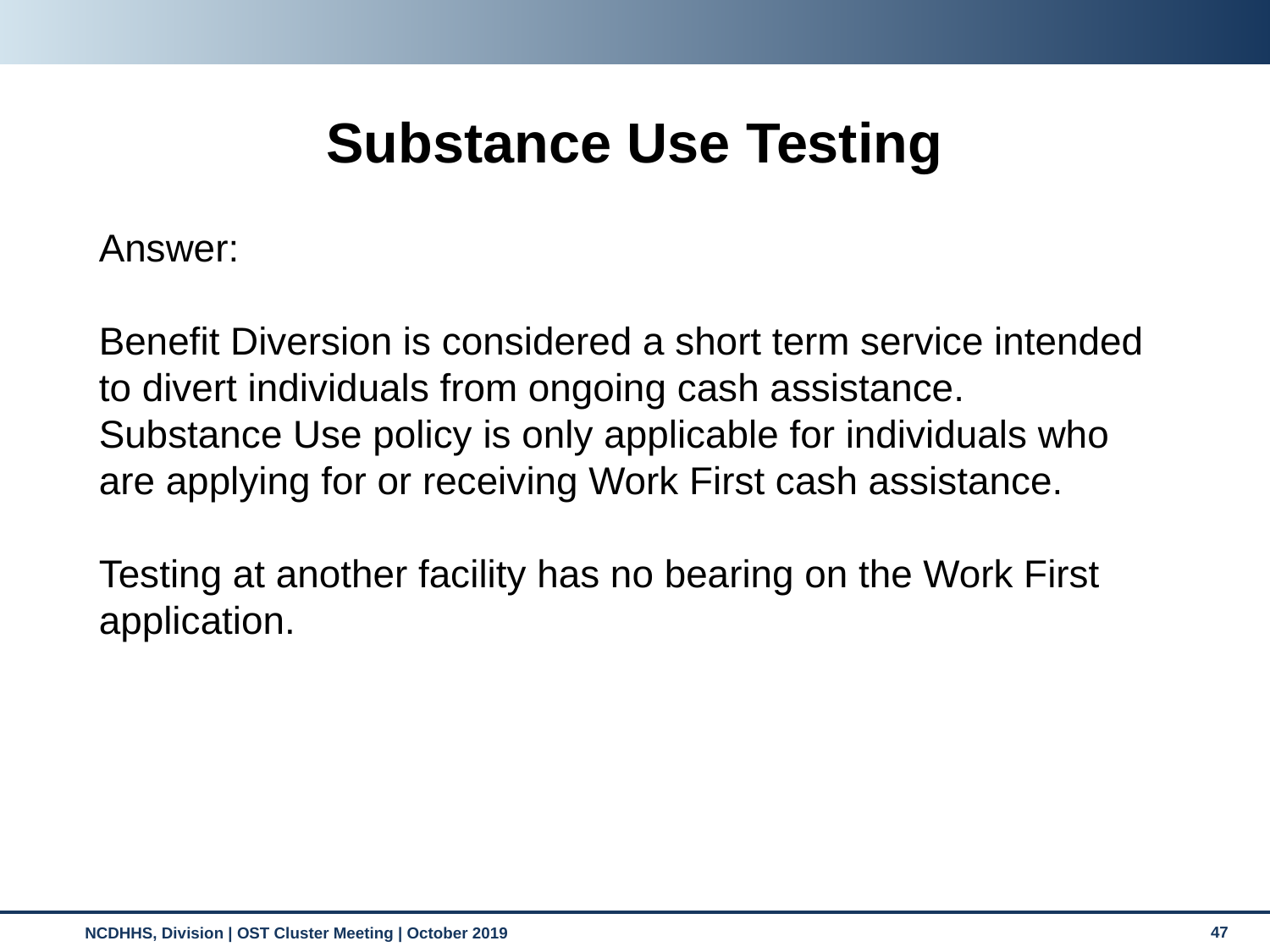

Substance Use Testing

Answer:

Benefit Diversion is considered a short term service intended to divert individuals from ongoing cash assistance.  Substance Use policy is only applicable for individuals who are applying for or receiving Work First cash assistance.

Testing at another facility has no bearing on the Work First application.